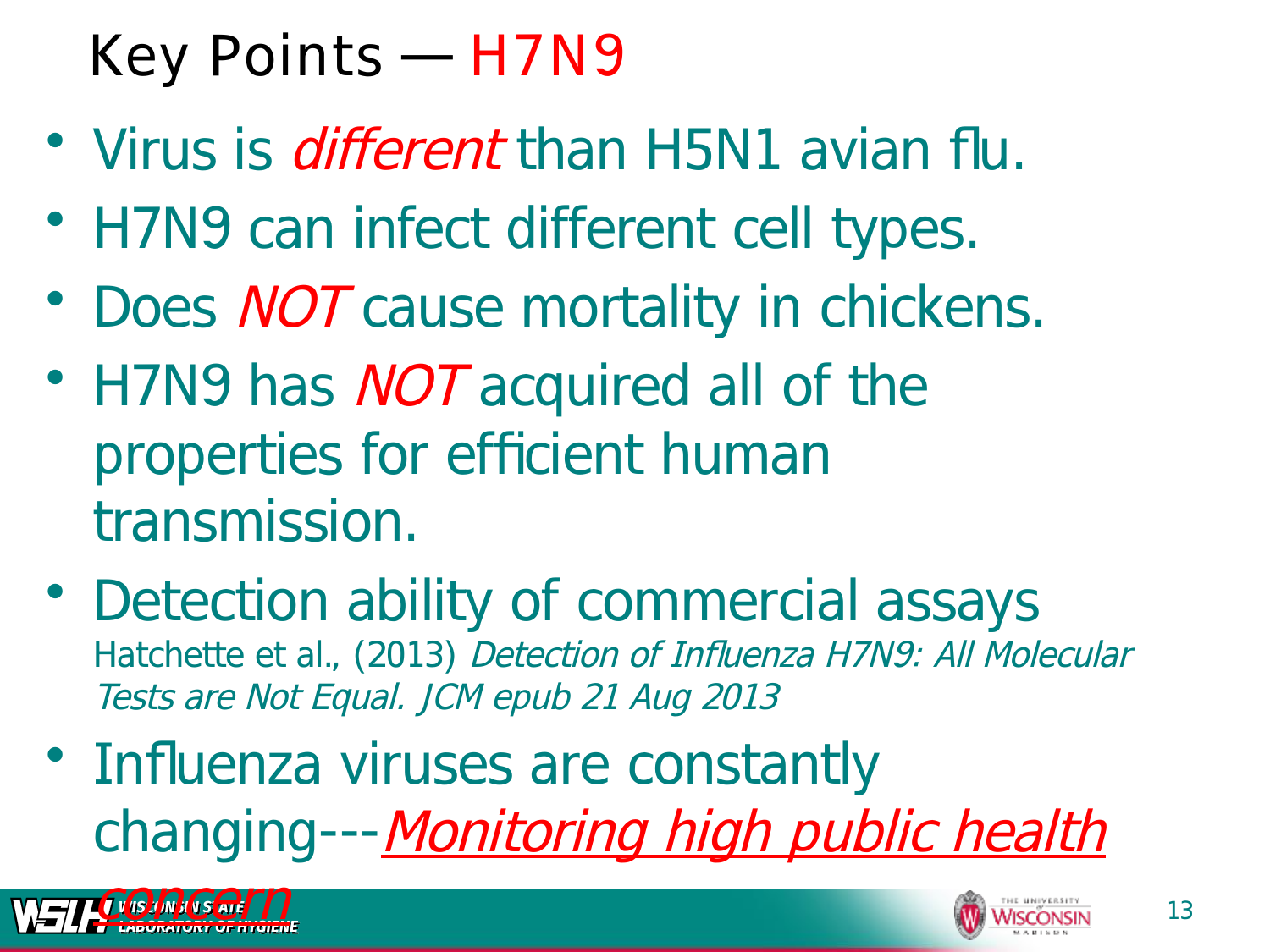

# Key Points — H7N9
Virus is different than H5N1 avian flu.
H7N9 can infect different cell types.
Does NOT cause mortality in chickens.
H7N9 has NOT acquired all of the properties for efficient human transmission.
Detection ability of commercial assays Hatchette et al., (2013) Detection of Influenza H7N9: All Molecular Tests are Not Equal. JCM epub 21 Aug 2013
Influenza viruses are constantly changing---Monitoring high public health concern

13